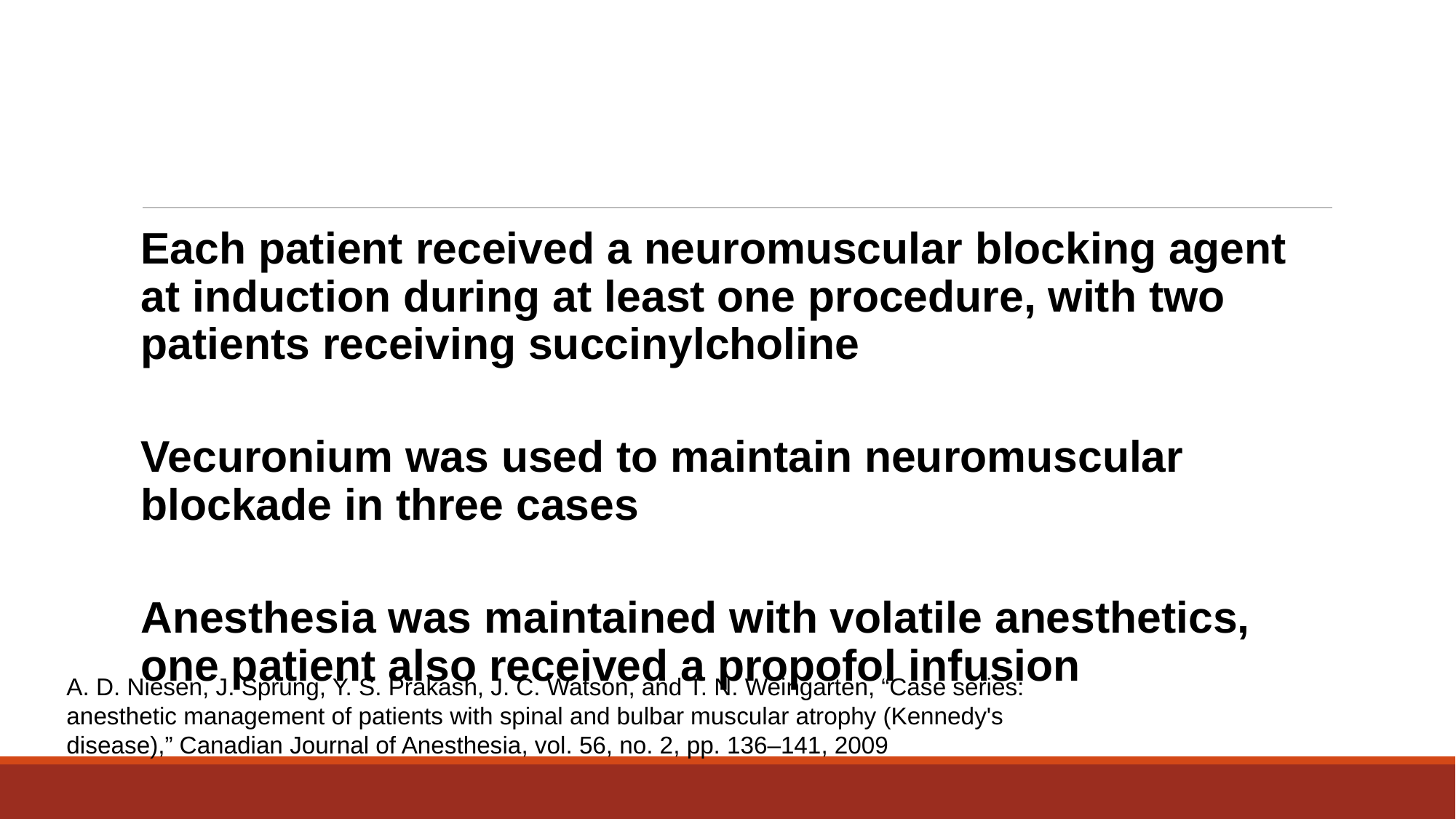

#
Each patient received a neuromuscular blocking agent at induction during at least one procedure, with two patients receiving succinylcholine

Vecuronium was used to maintain neuromuscular blockade in three cases

Anesthesia was maintained with volatile anesthetics, one patient also received a propofol infusion
A. D. Niesen, J. Sprung, Y. S. Prakash, J. C. Watson, and T. N. Weingarten, “Case series: anesthetic management of patients with spinal and bulbar muscular atrophy (Kennedy's disease),” Canadian Journal of Anesthesia, vol. 56, no. 2, pp. 136–141, 2009